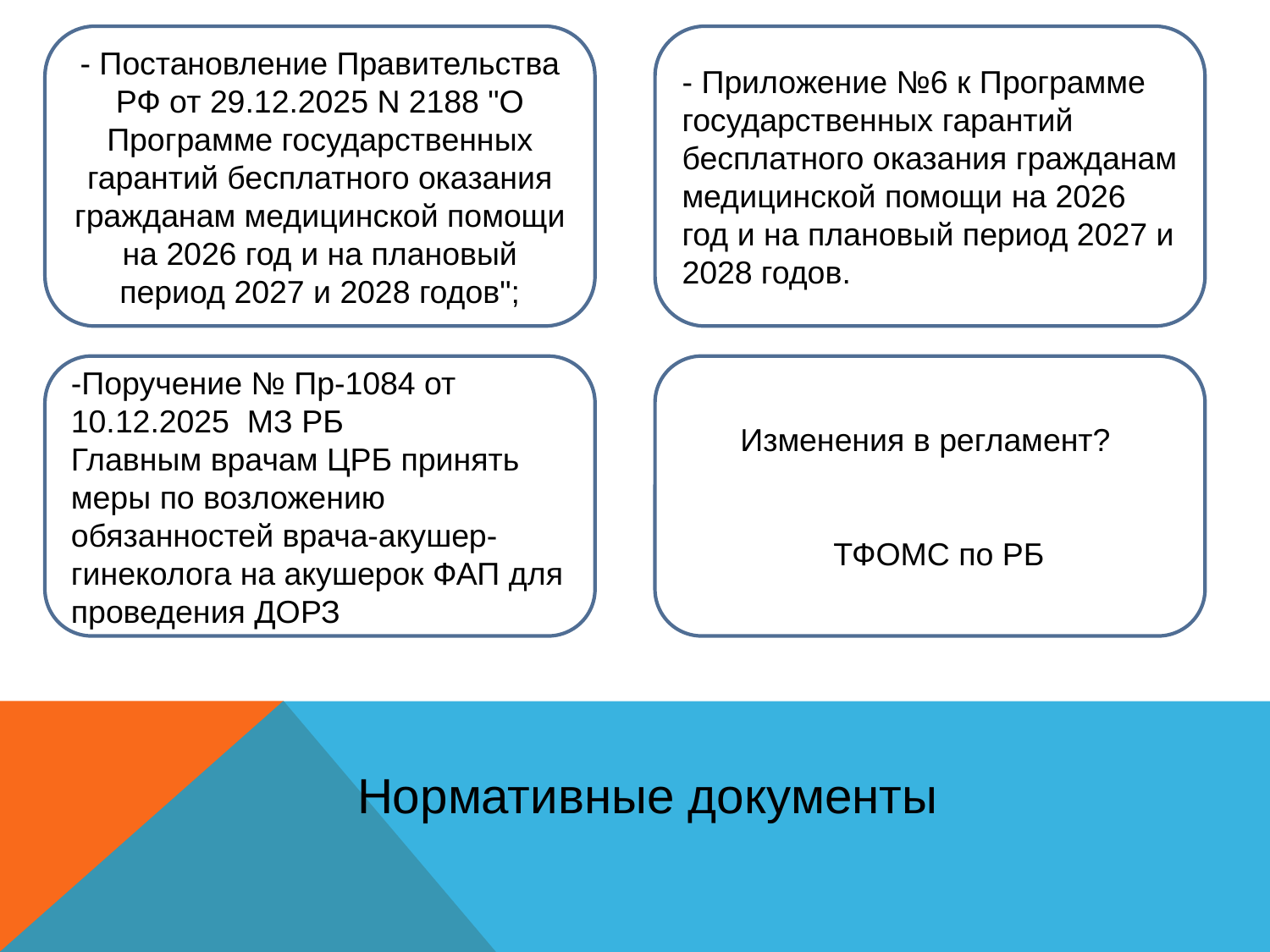

- Постановление Правительства РФ от 29.12.2025 N 2188 "О Программе государственных гарантий бесплатного оказания гражданам медицинской помощи на 2026 год и на плановый период 2027 и 2028 годов";
- Приложение №6 к Программе государственных гарантий бесплатного оказания гражданам медицинской помощи на 2026 год и на плановый период 2027 и 2028 годов.
-Поручение № Пр-1084 от 10.12.2025  МЗ РБ
Главным врачам ЦРБ принять меры по возложению обязанностей врача-акушер-гинеколога на акушерок ФАП для проведения ДОРЗ
Изменения в регламент?

  ТФОМС по РБ

Нормативные документы